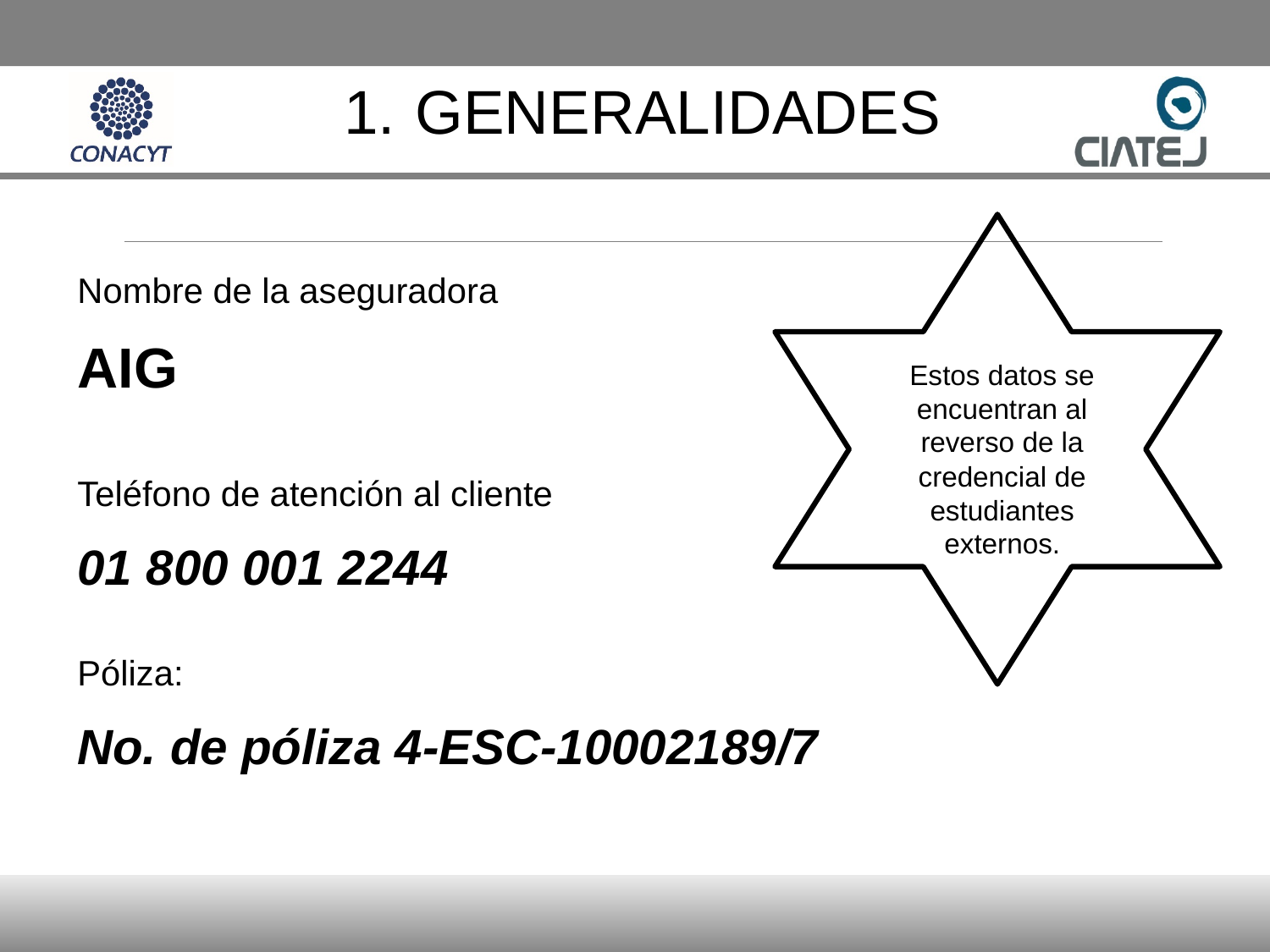

GENERALIDADES

Nombre de la aseguradora

AIG

Teléfono de atención al cliente

01 800 001 2244

Póliza:

No. de póliza 4-ESC-10002189/7
Estos datos se encuentran al reverso de la credencial de estudiantes externos.